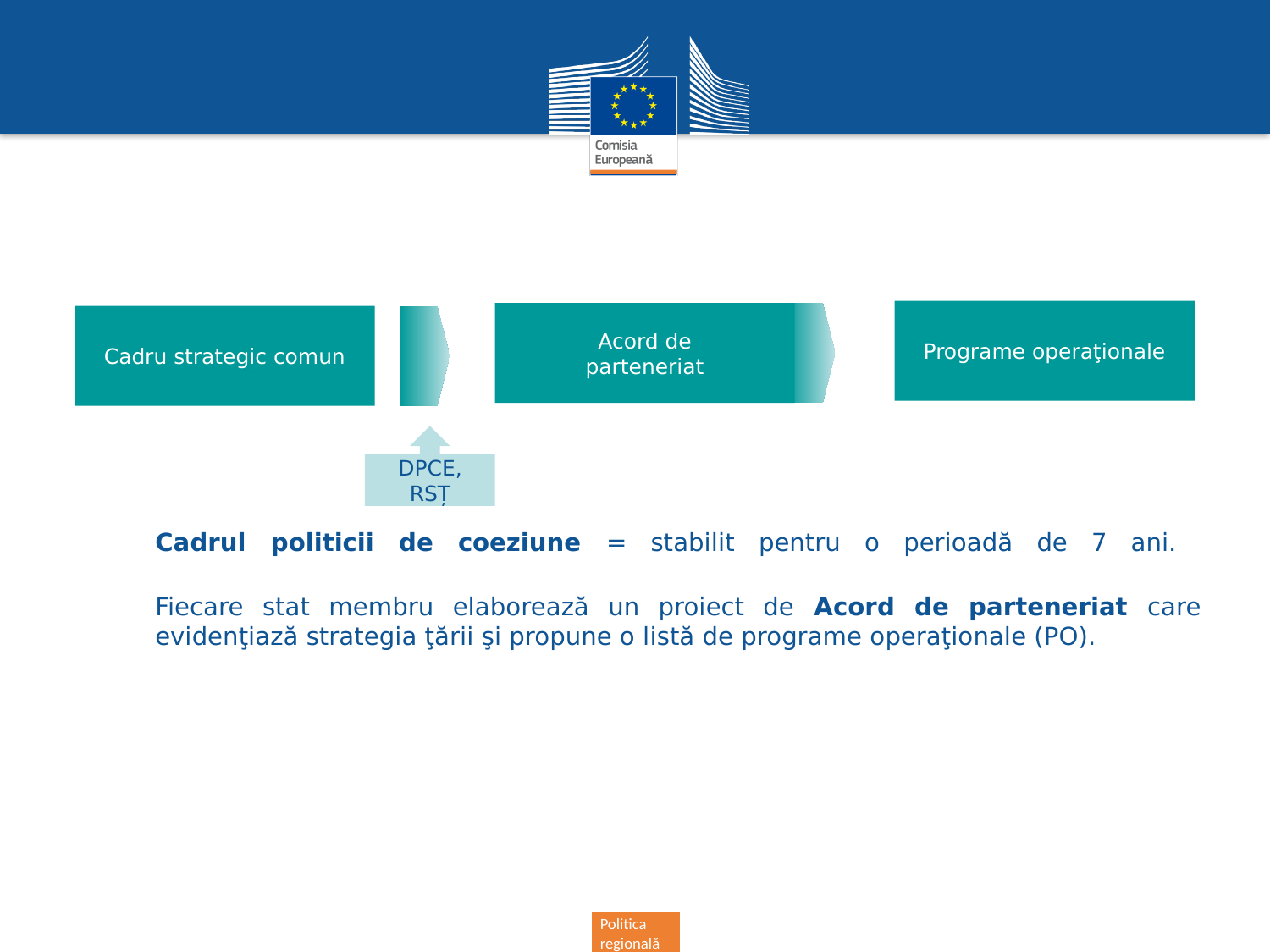

Programe operaţionale
Acord de
parteneriat

Cadru strategic comun

DPCE, RSȚ

Cadrul politicii de coeziune = stabilit pentru o perioadă de 7 ani.
Fiecare stat membru elaborează un proiect de Acord de parteneriat care evidenţiază strategia ţării şi propune o listă de programe operaţionale (PO).